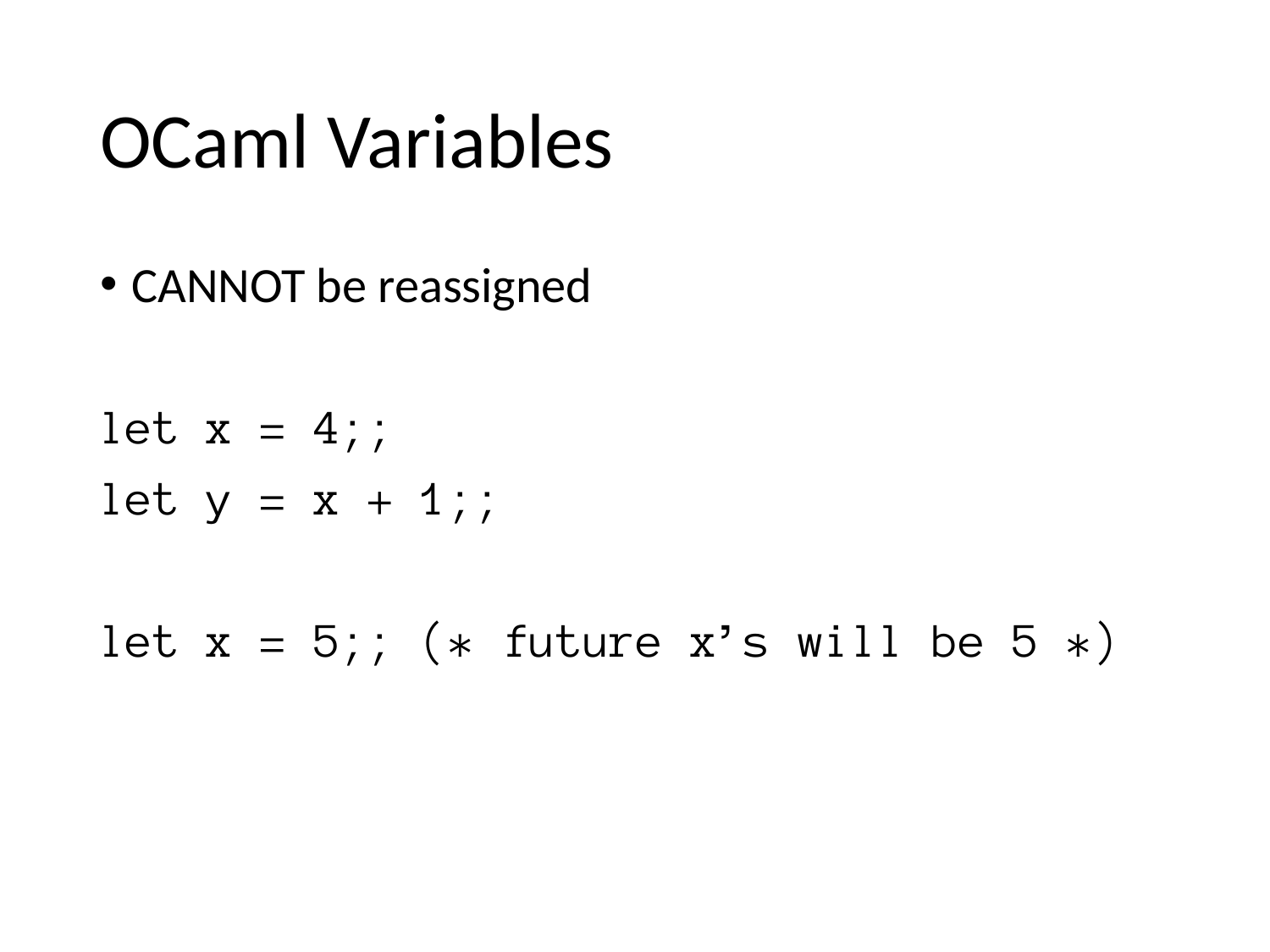

# OCaml Variables
CANNOT be reassigned

let x = 4;;
let y = x + 1;;

let x = 5;; (* future x’s will be 5 *)